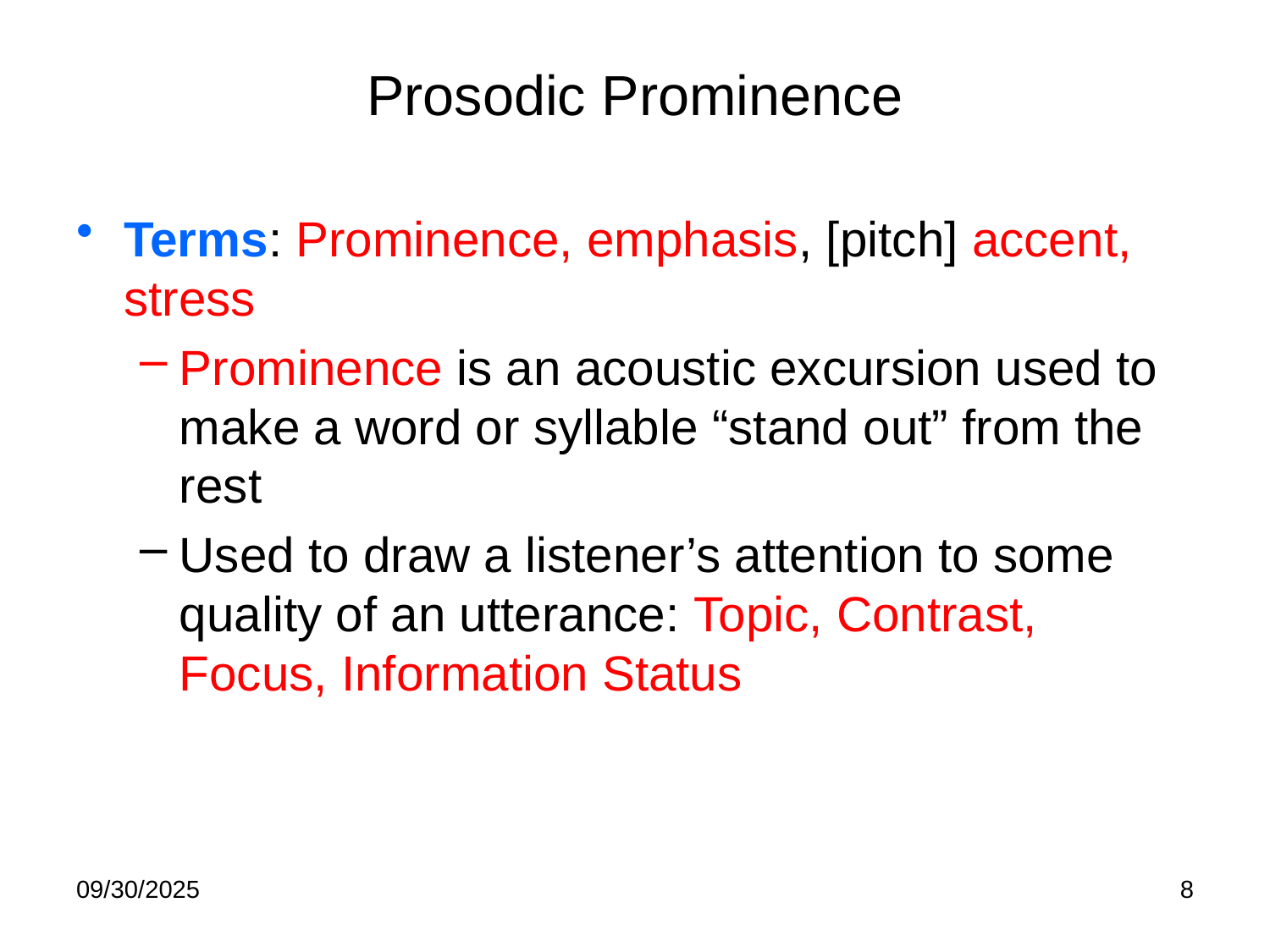

# Prosodic Prominence
Terms: Prominence, emphasis, [pitch] accent, stress
Prominence is an acoustic excursion used to make a word or syllable “stand out” from the rest
Used to draw a listener’s attention to some quality of an utterance: Topic, Contrast, Focus, Information Status
09/30/2025
8